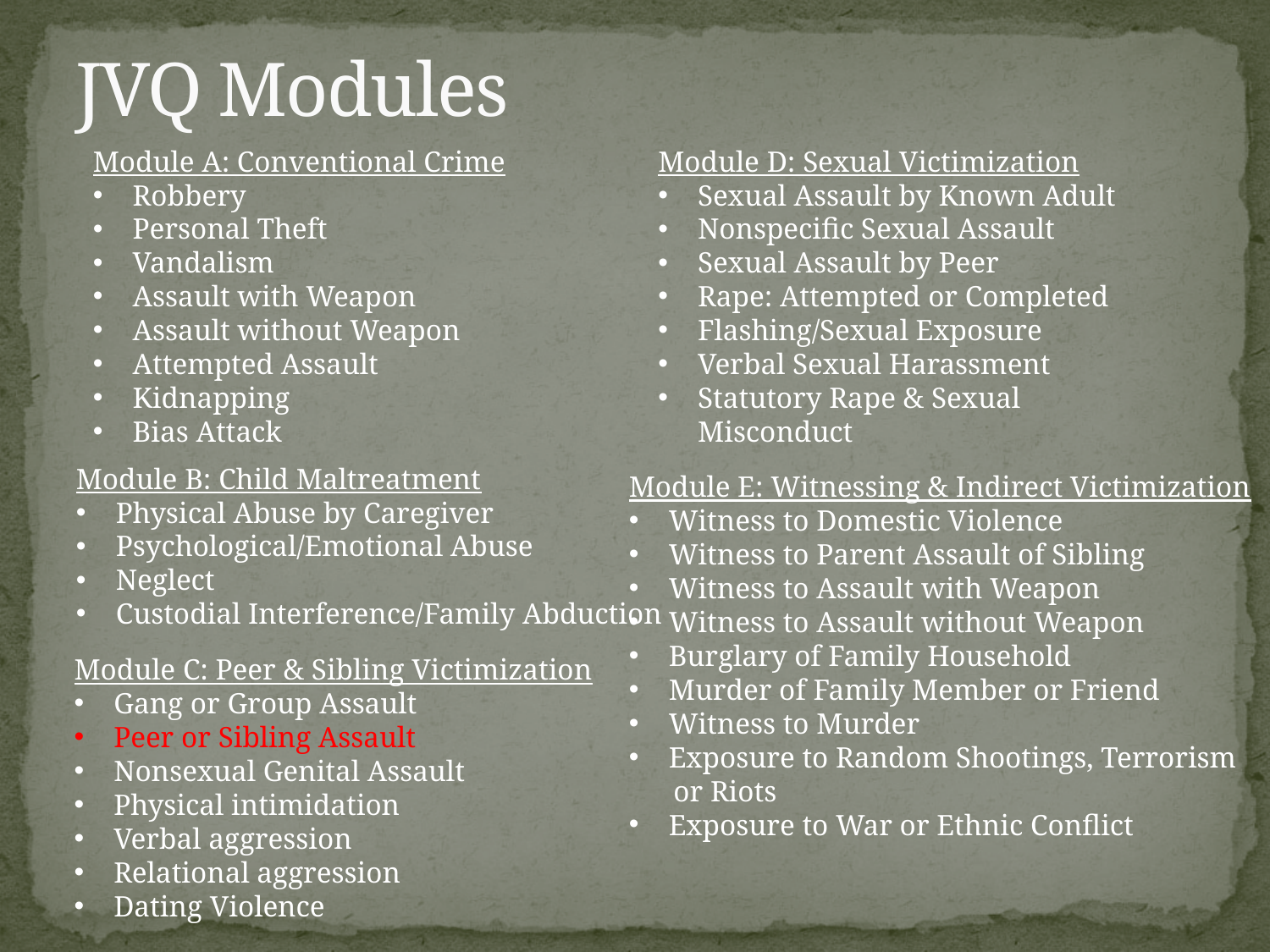

# JVQ Modules
Module A: Conventional Crime
Robbery
Personal Theft
Vandalism
Assault with Weapon
Assault without Weapon
Attempted Assault
Kidnapping
Bias Attack

Module D: Sexual Victimization
Sexual Assault by Known Adult
Nonspecific Sexual Assault
Sexual Assault by Peer
Rape: Attempted or Completed
Flashing/Sexual Exposure
Verbal Sexual Harassment
Statutory Rape & Sexual Misconduct
Module B: Child Maltreatment
Physical Abuse by Caregiver
Psychological/Emotional Abuse
Neglect
Custodial Interference/Family Abduction
Module E: Witnessing & Indirect Victimization
Witness to Domestic Violence
Witness to Parent Assault of Sibling
Witness to Assault with Weapon
Witness to Assault without Weapon
Burglary of Family Household
Murder of Family Member or Friend
Witness to Murder
Exposure to Random Shootings, Terrorism
      or Riots
Exposure to War or Ethnic Conflict

Module C: Peer & Sibling Victimization
Gang or Group Assault
Peer or Sibling Assault
Nonsexual Genital Assault
Physical intimidation
Verbal aggression
Relational aggression
Dating Violence